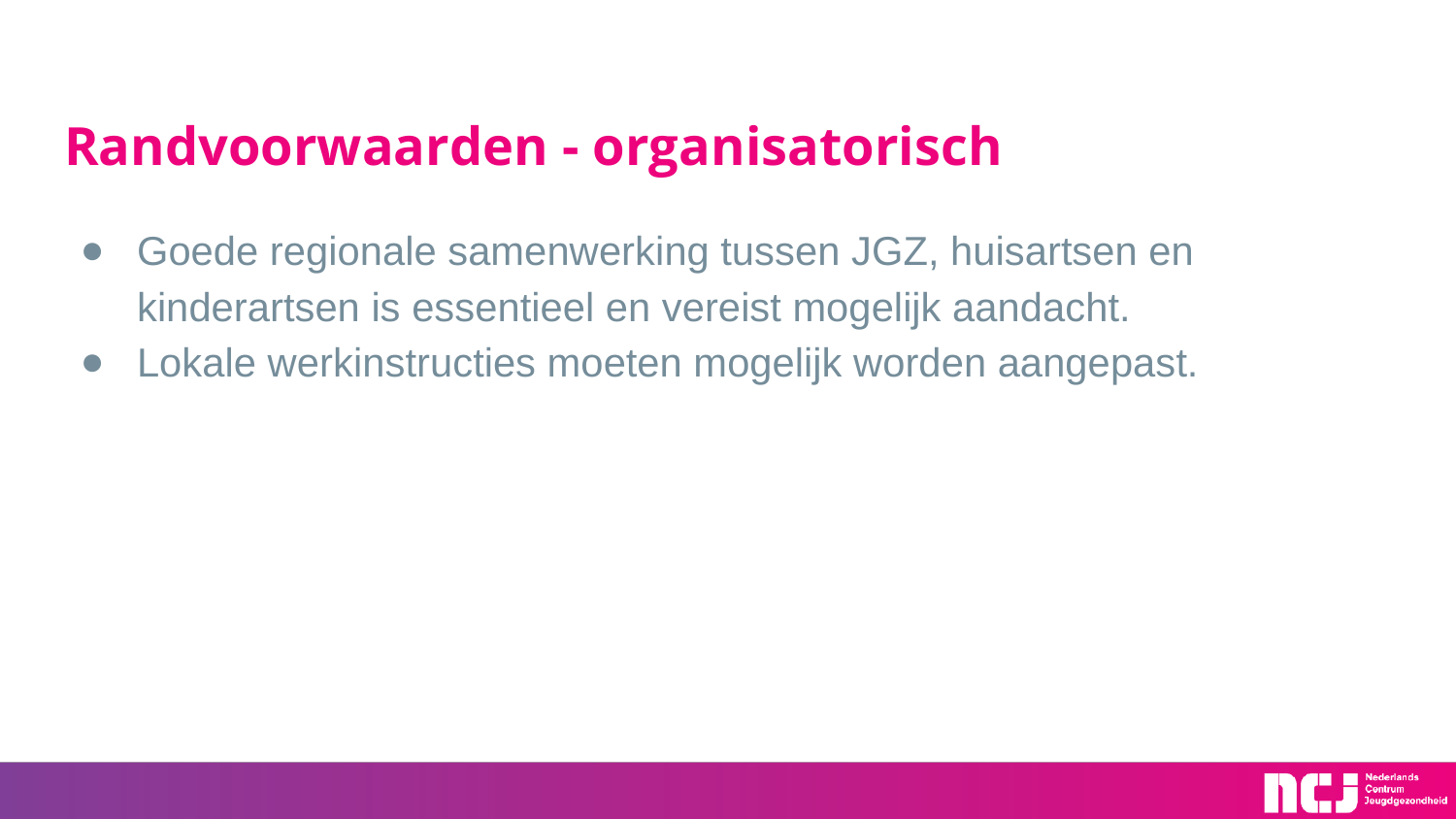

# Randvoorwaarden - organisatorisch
Goede regionale samenwerking tussen JGZ, huisartsen en kinderartsen is essentieel en vereist mogelijk aandacht.
Lokale werkinstructies moeten mogelijk worden aangepast.